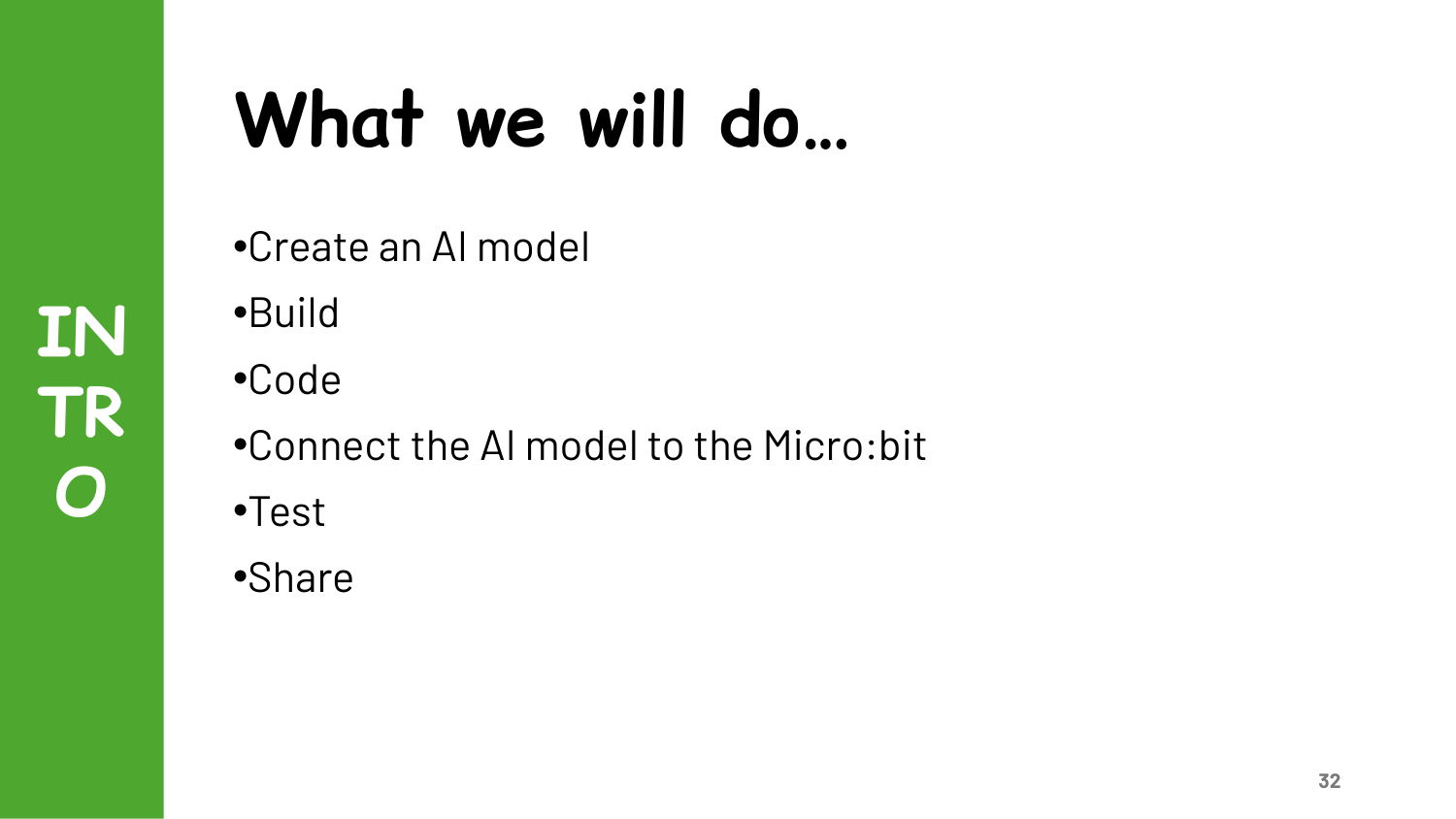

# What we will do…
Create an AI model
Build
Code
Connect the AI model to the Micro:bit
Test
Share

32